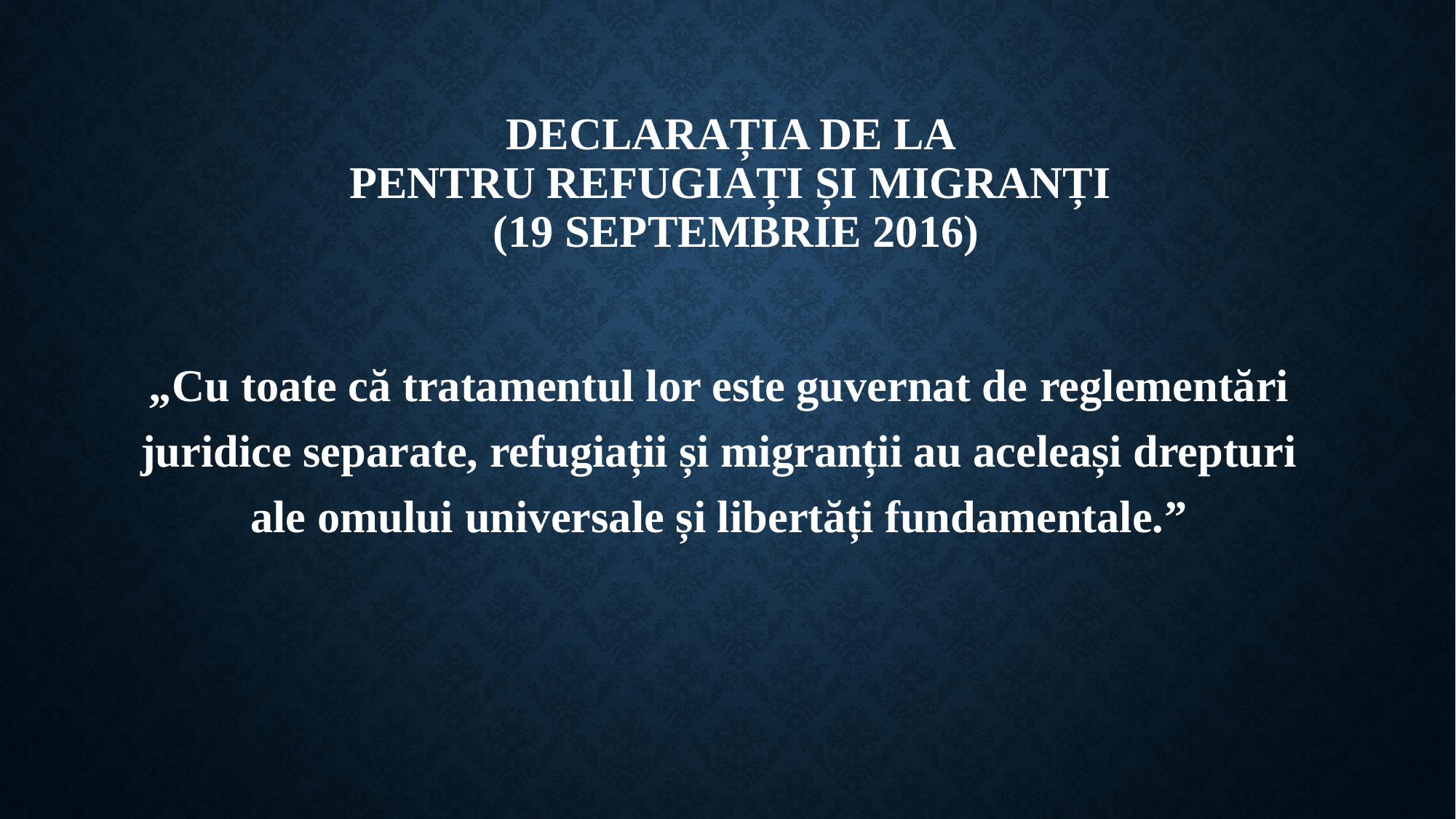

# Declarația de la pentru refugiați și migranți (19 septembrie 2016)
„Cu toate că tratamentul lor este guvernat de reglementări juridice separate, refugiații și migranții au aceleași drepturi ale omului universale și libertăți fundamentale.”